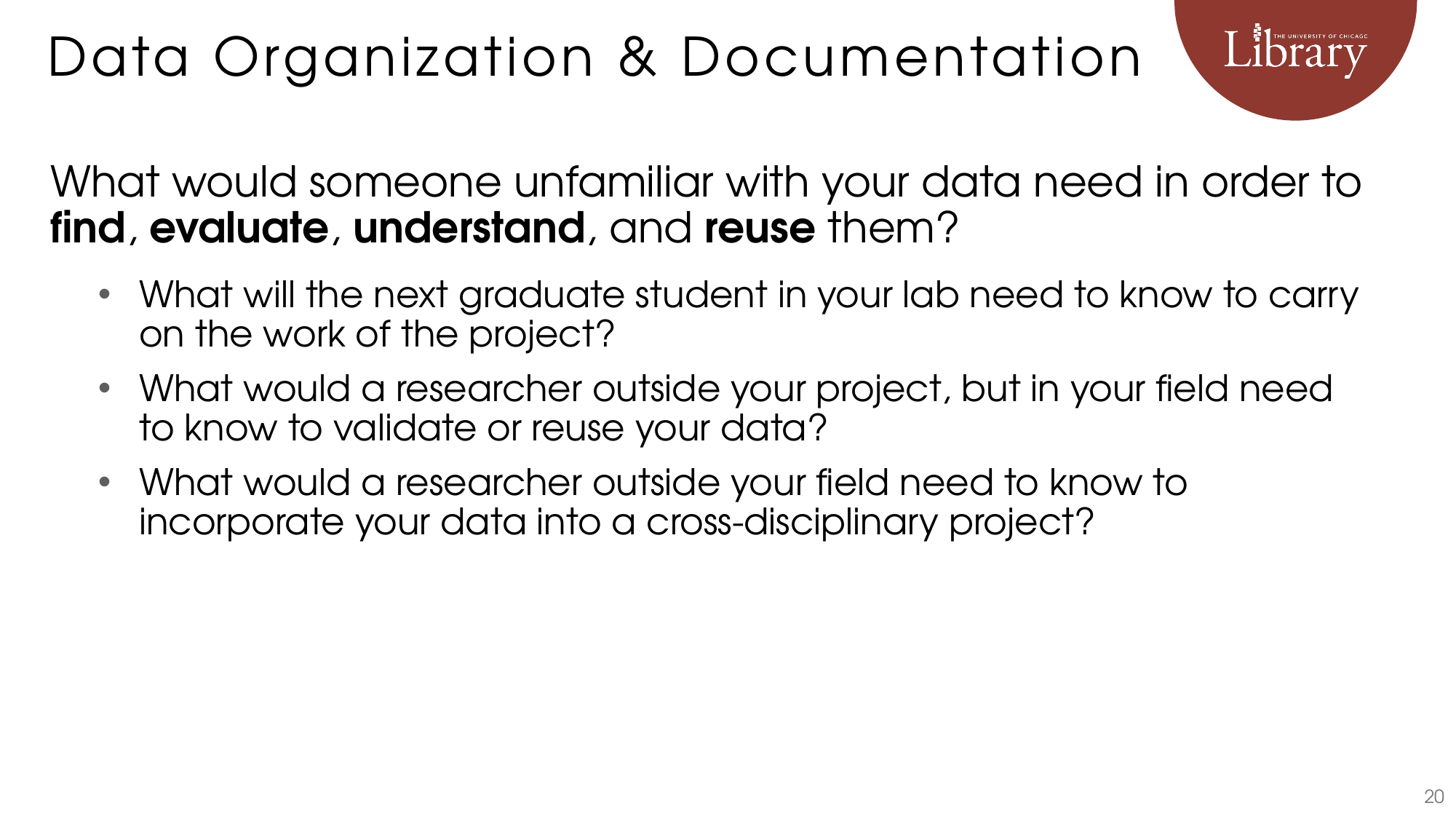

# Data Organization & Documentation
What would someone unfamiliar with your data need in order to find, evaluate, understand, and reuse them?
What will the next graduate student in your lab need to know to carry on the work of the project?
What would a researcher outside your project, but in your field need to know to validate or reuse your data?
What would a researcher outside your field need to know to incorporate your data into a cross-disciplinary project?

20